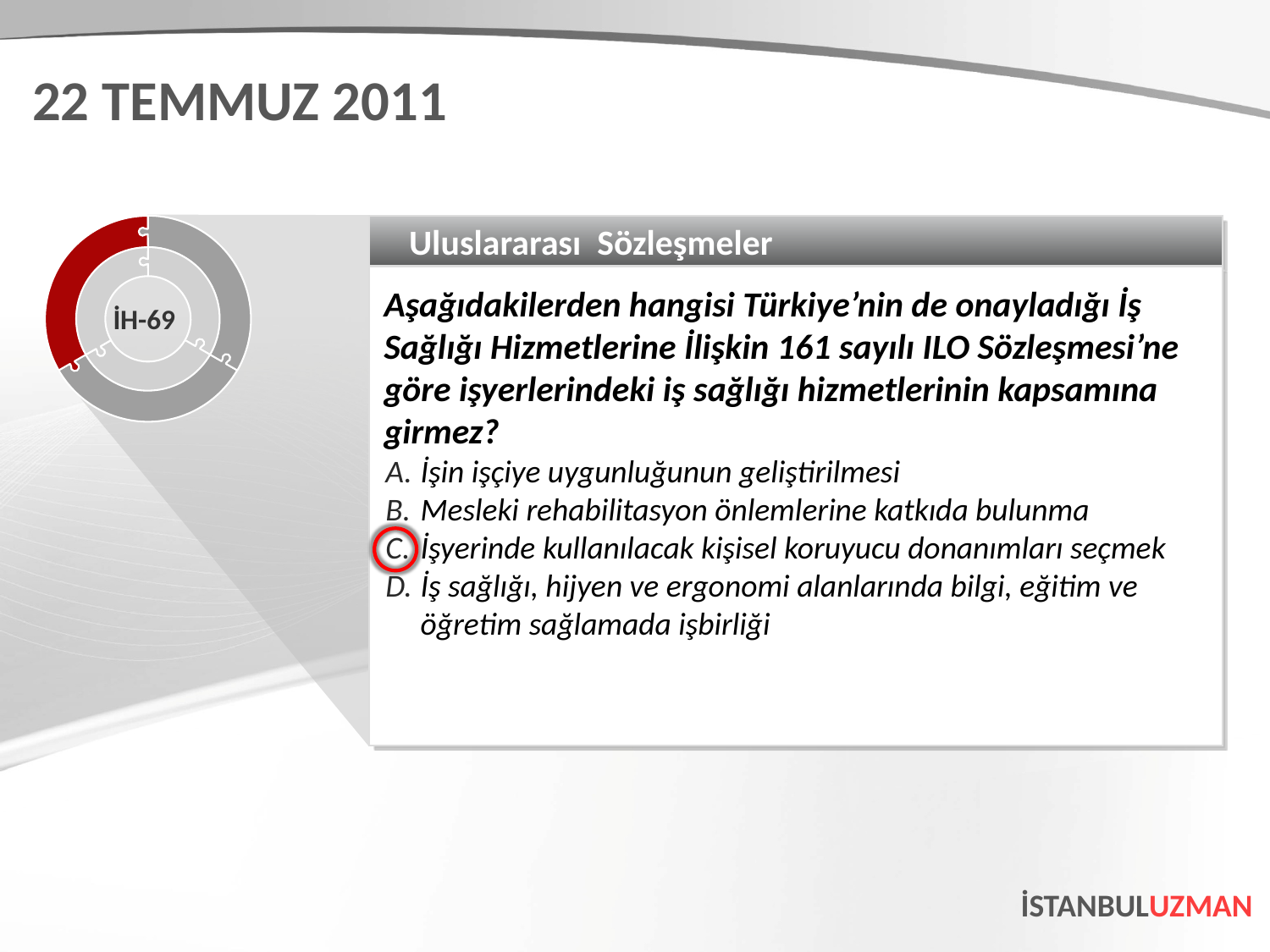

22 TEMMUZ 2011

Uluslararası  Sözleşmeler
Aşağıdakilerden hangisi Türkiye’nin de onayladığı İş Sağlığı Hizmetlerine İlişkin 161 sayılı ILO Sözleşmesi’ne göre işyerlerindeki iş sağlığı hizmetlerinin kapsamına girmez?
İşin işçiye uygunluğunun geliştirilmesi
Mesleki rehabilitasyon önlemlerine katkıda bulunma
İşyerinde kullanılacak kişisel koruyucu donanımları seçmek
İş sağlığı, hijyen ve ergonomi alanlarında bilgi, eğitim ve öğretim sağlamada işbirliği
İH-69

İSTANBULUZMAN